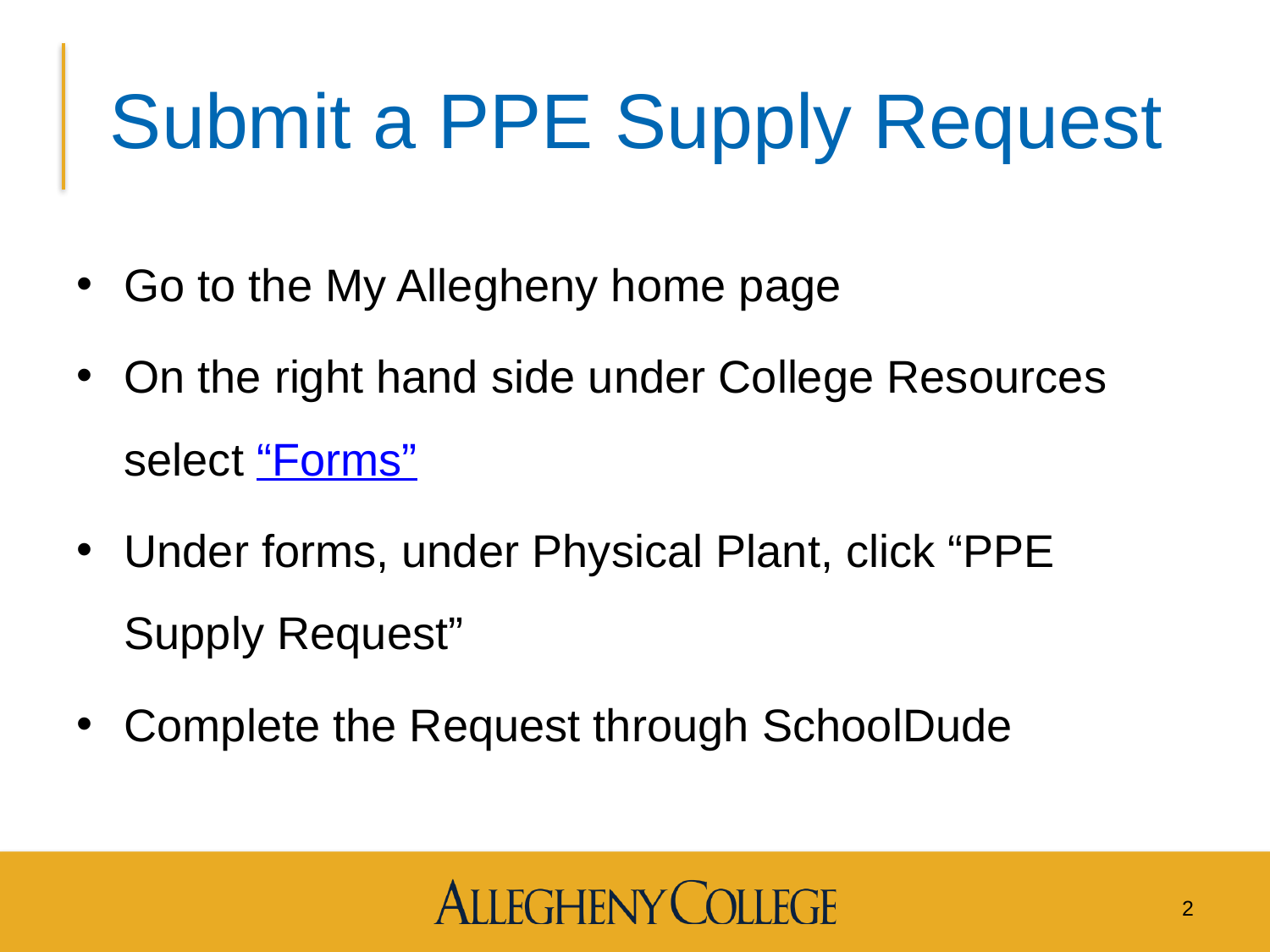

# Submit a PPE Supply Request
Go to the My Allegheny home page
On the right hand side under College Resources select “Forms”
Under forms, under Physical Plant, click “PPE Supply Request”
Complete the Request through SchoolDude

2